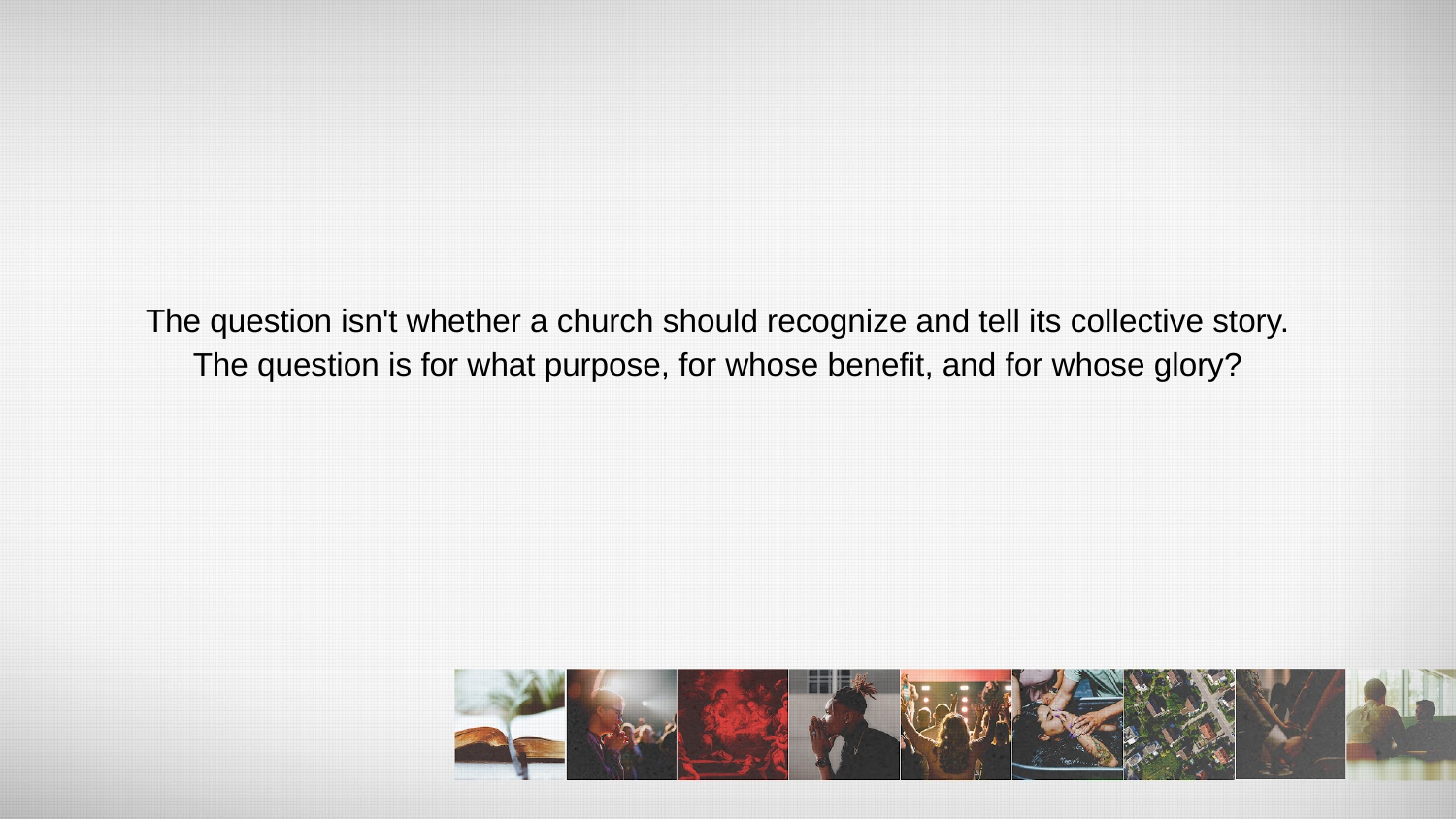

The question isn't whether a church should recognize and tell its collective story.
The question is for what purpose, for whose benefit, and for whose glory?